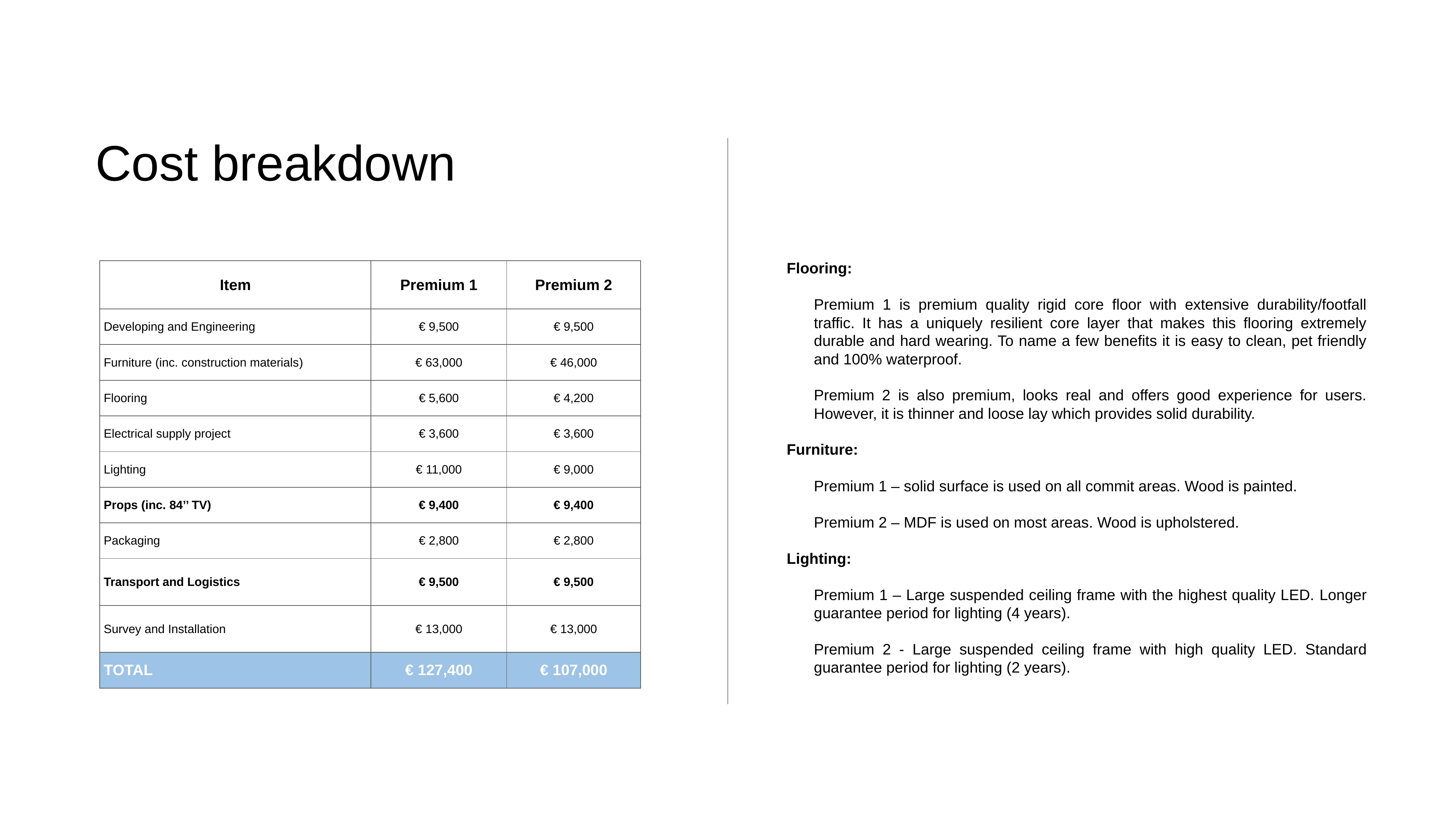

Cost breakdown
Flooring:

Premium 1 is premium quality rigid core floor with extensive durability/footfall traffic. It has a uniquely resilient core layer that makes this flooring extremely durable and hard wearing. To name a few benefits it is easy to clean, pet friendly and 100% waterproof.

Premium 2 is also premium, looks real and offers good experience for users. However, it is thinner and loose lay which provides solid durability.

Furniture:

Premium 1 – solid surface is used on all commit areas. Wood is painted.

Premium 2 – MDF is used on most areas. Wood is upholstered.

Lighting:

Premium 1 – Large suspended ceiling frame with the highest quality LED. Longer guarantee period for lighting (4 years).

Premium 2 - Large suspended ceiling frame with high quality LED. Standard guarantee period for lighting (2 years).

| Item | Premium 1 | Premium 2 |
| --- | --- | --- |
| Developing and Engineering | € 9,500 | € 9,500 |
| Furniture (inc. construction materials) | € 63,000 | € 46,000 |
| Flooring | € 5,600 | € 4,200 |
| Electrical supply project | € 3,600 | € 3,600 |
| Lighting | € 11,000 | € 9,000 |
| Props (inc. 84’’ TV) | € 9,400 | € 9,400 |
| Packaging | € 2,800 | € 2,800 |
| Transport and Logistics | € 9,500 | € 9,500 |
| Survey and Installation | € 13,000 | € 13,000 |
| TOTAL | € 127,400 | € 107,000 |